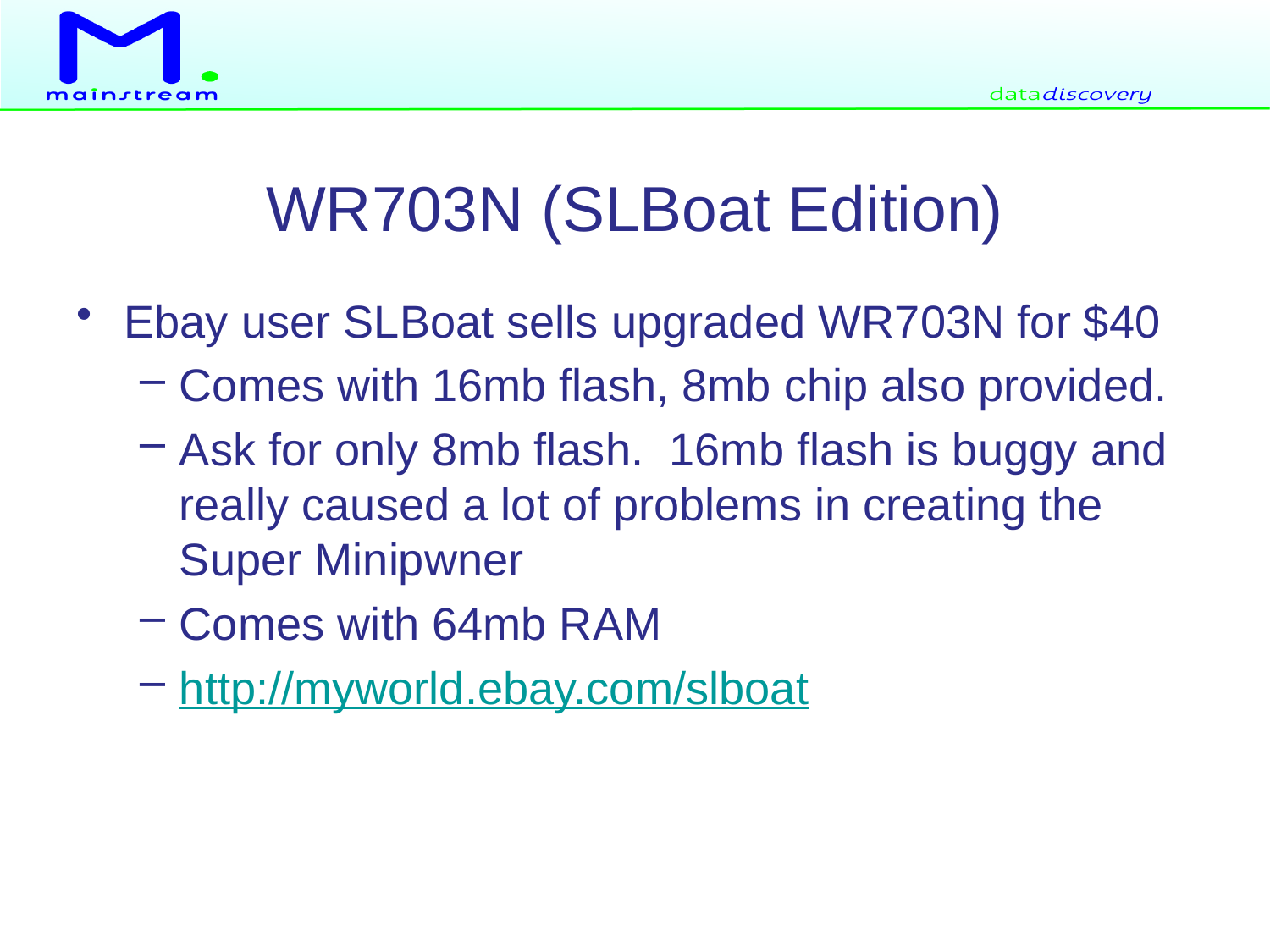

# WR703N (SLBoat Edition)
Ebay user SLBoat sells upgraded WR703N for $40
Comes with 16mb flash, 8mb chip also provided.
Ask for only 8mb flash.  16mb flash is buggy and really caused a lot of problems in creating the Super Minipwner
Comes with 64mb RAM
http://myworld.ebay.com/slboat